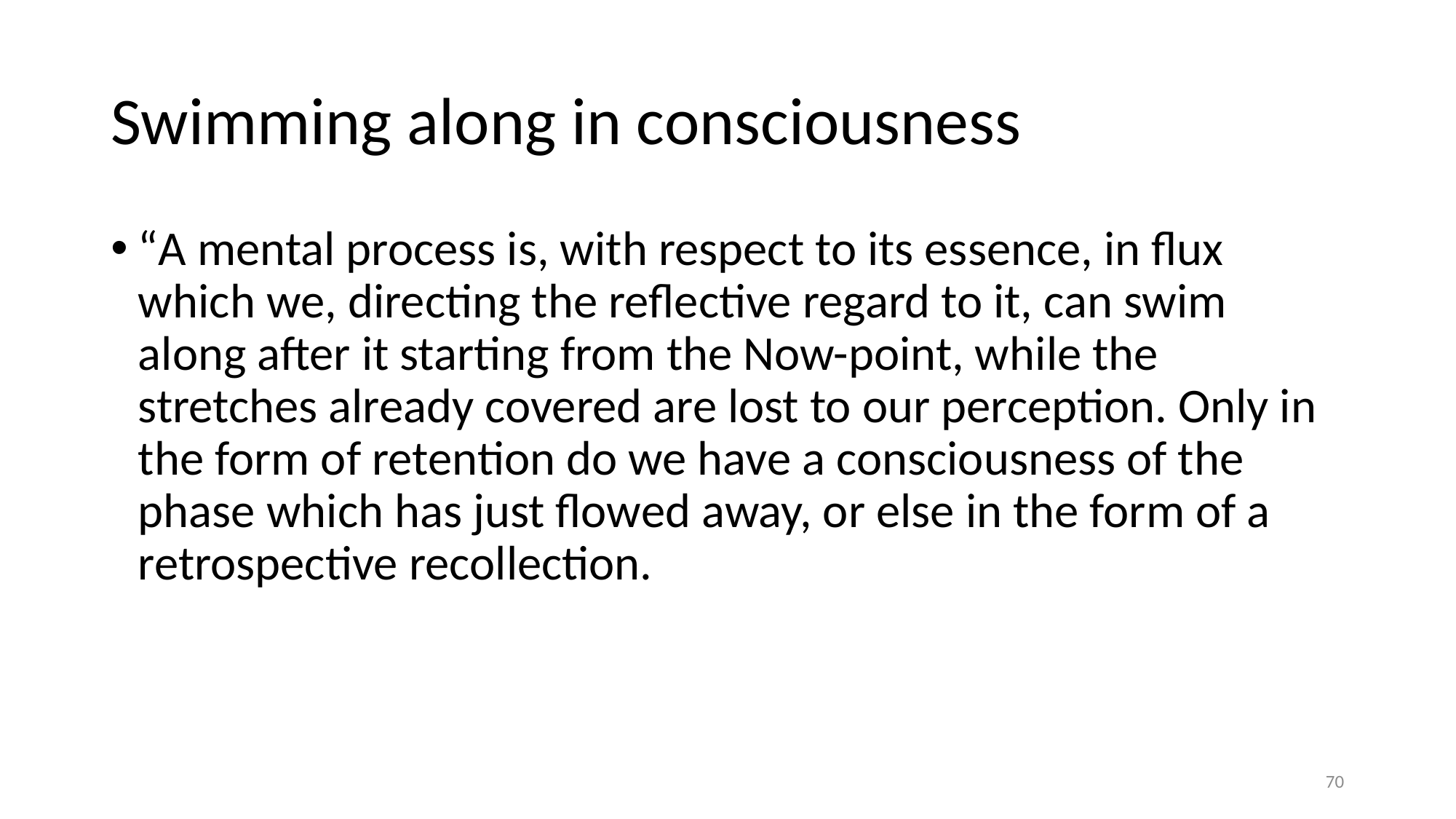

# Swimming along in consciousness
“A mental process is, with respect to its essence, in flux which we, directing the reflective regard to it, can swim along after it starting from the Now-point, while the stretches already covered are lost to our perception. Only in the form of retention do we have a consciousness of the phase which has just flowed away, or else in the form of a retrospective recollection.
70